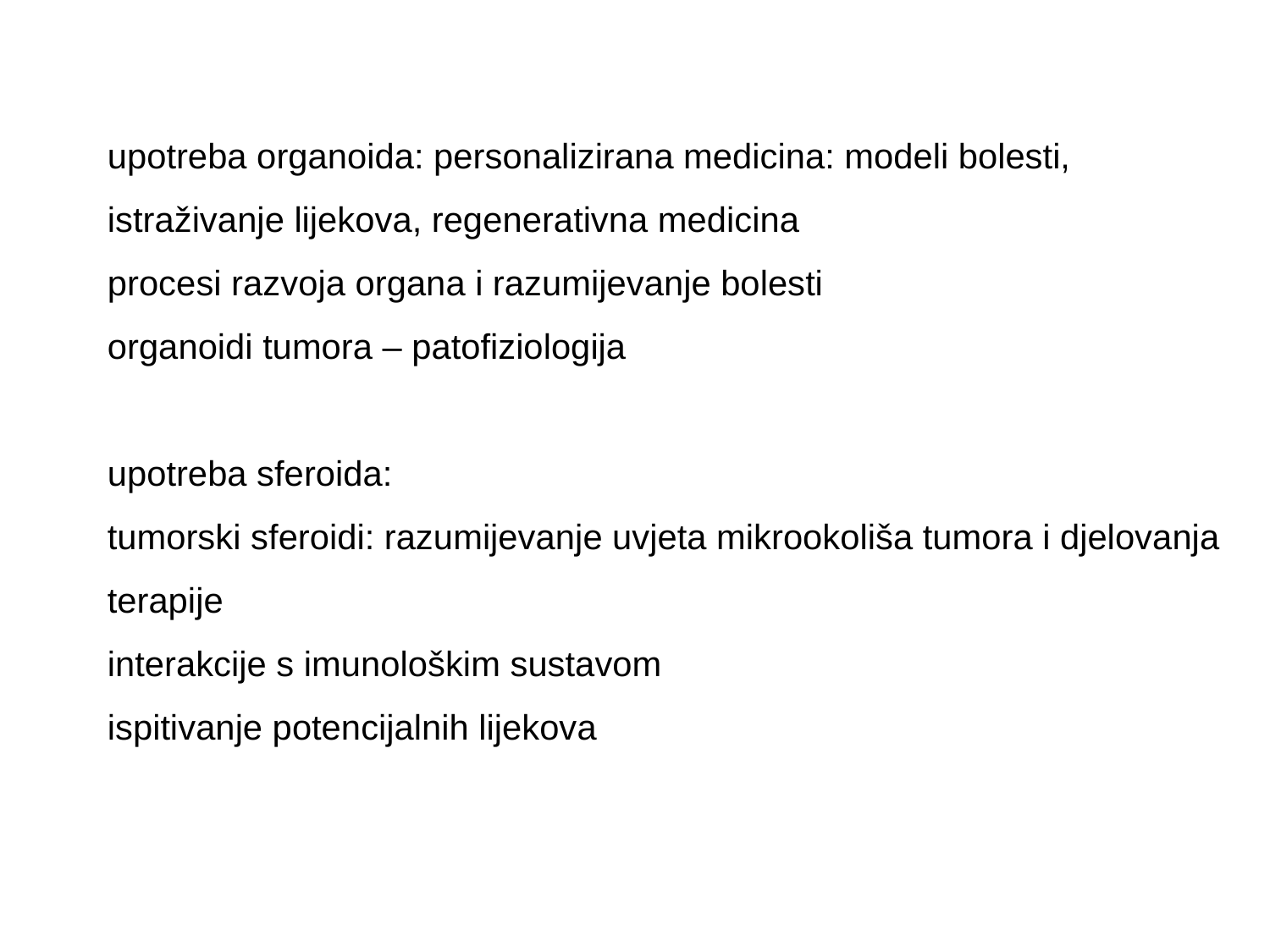

upotreba organoida: personalizirana medicina: modeli bolesti,
istraživanje lijekova, regenerativna medicina
procesi razvoja organa i razumijevanje bolesti
organoidi tumora – patofiziologija

upotreba sferoida:
tumorski sferoidi: razumijevanje uvjeta mikrookoliša tumora i djelovanja terapije
interakcije s imunološkim sustavom
ispitivanje potencijalnih lijekova